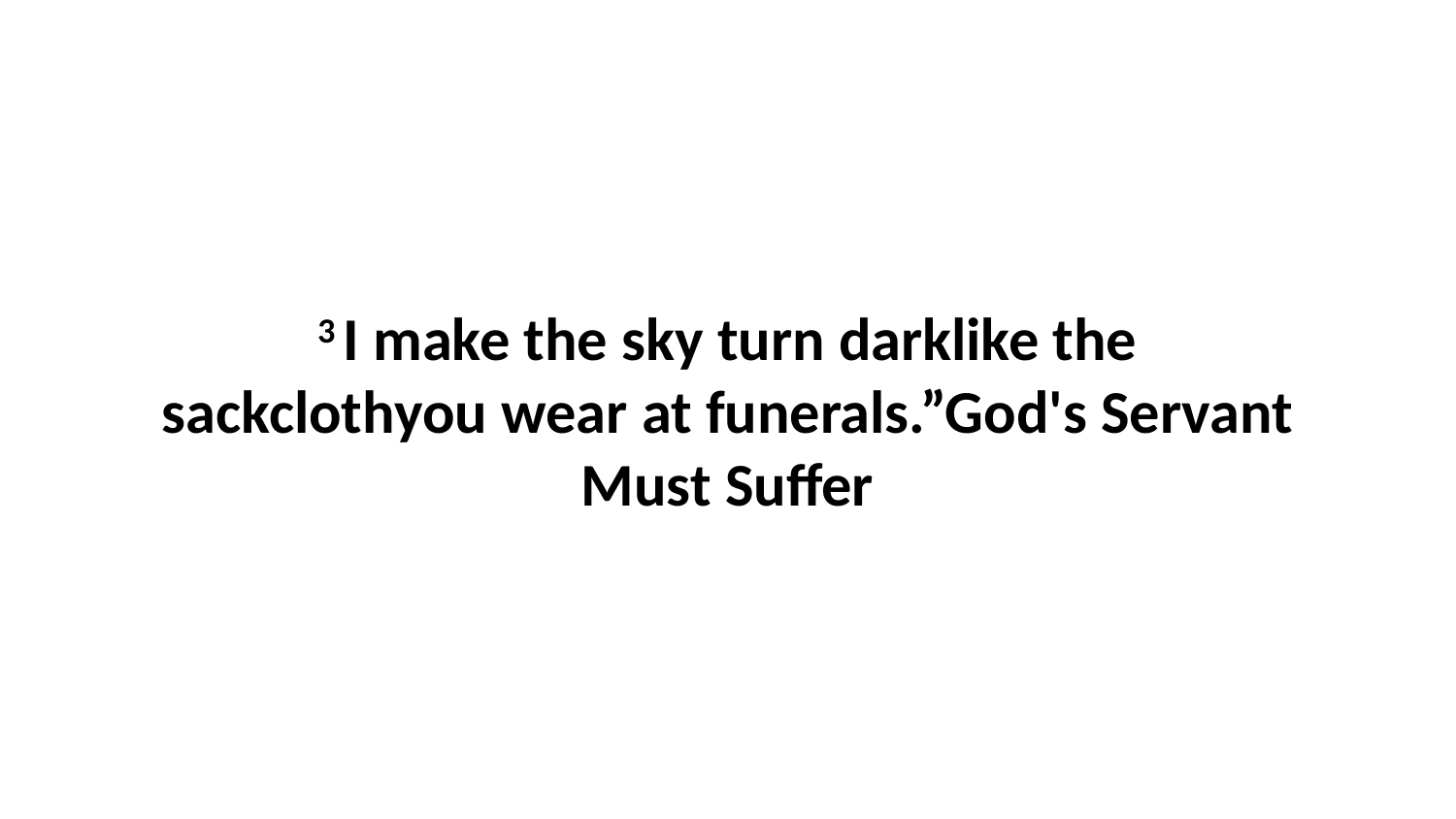

3 I make the sky turn darklike the sackclothyou wear at funerals.”God's Servant Must Suffer